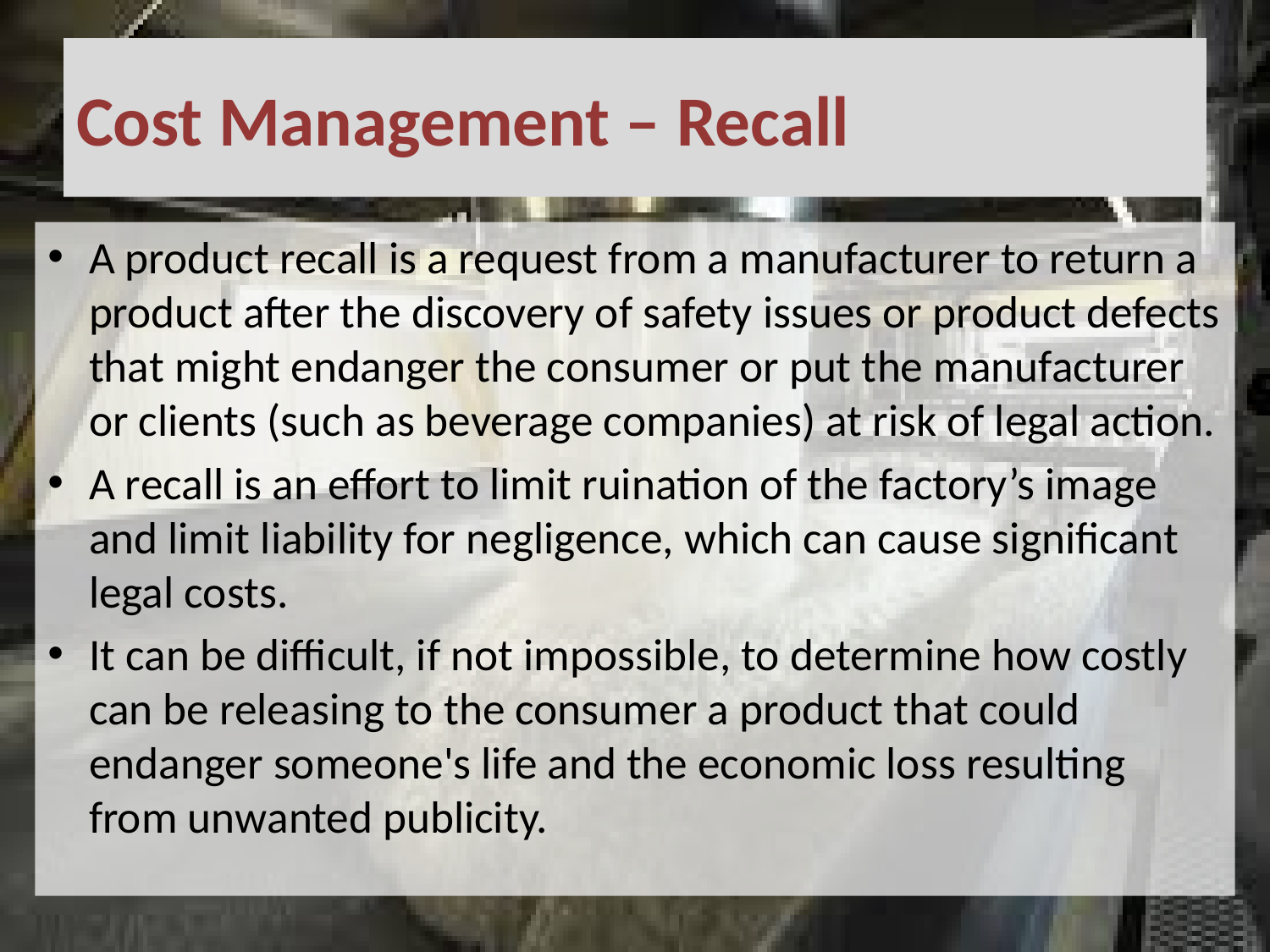

# Cost Management – Recall
A product recall is a request from a manufacturer to return a product after the discovery of safety issues or product defects that might endanger the consumer or put the manufacturer or clients (such as beverage companies) at risk of legal action.
A recall is an effort to limit ruination of the factory’s image and limit liability for negligence, which can cause significant legal costs.
It can be difficult, if not impossible, to determine how costly can be releasing to the consumer a product that could endanger someone's life and the economic loss resulting from unwanted publicity.